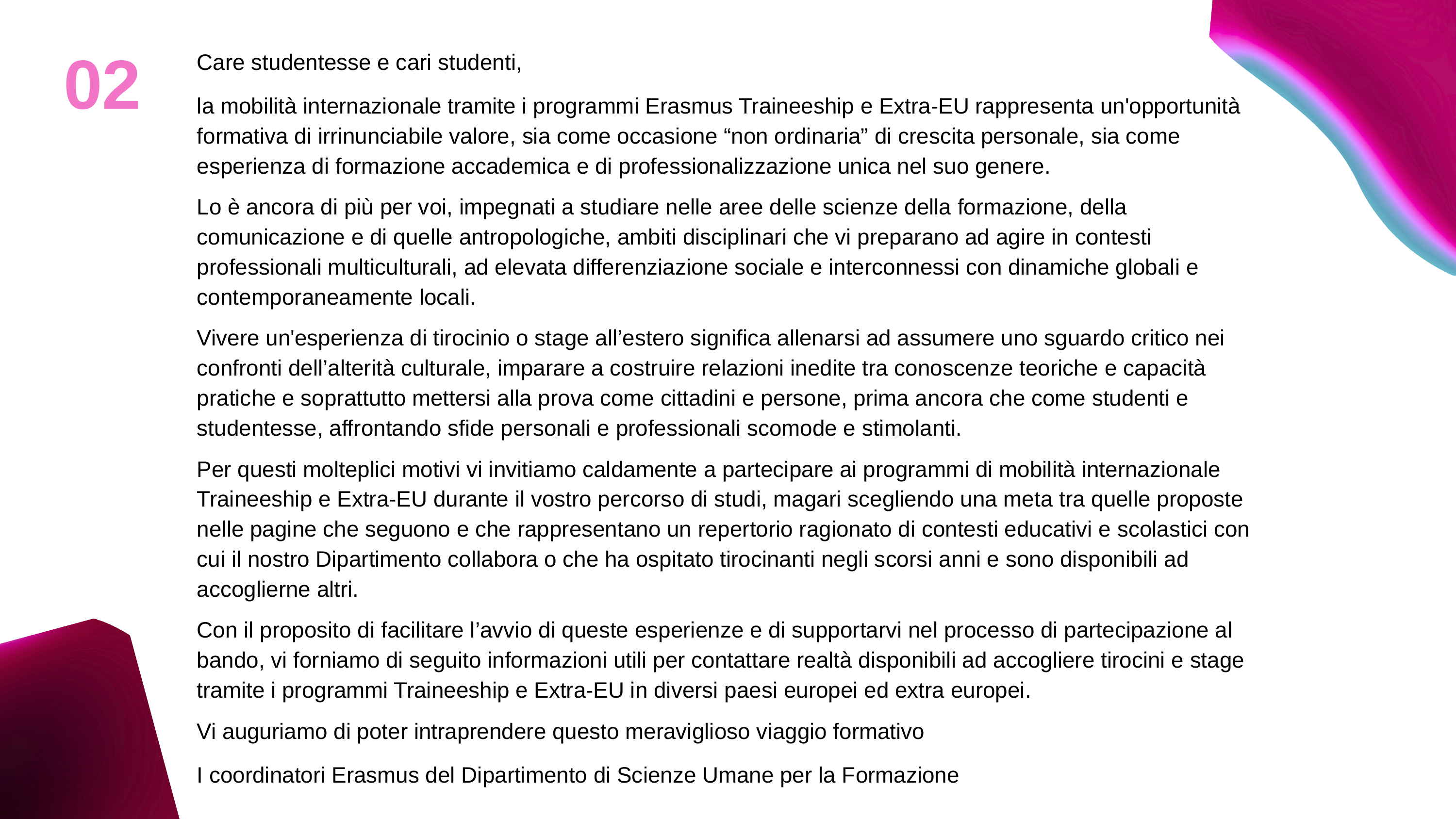

02
Care studentesse e cari studenti,

la mobilità internazionale tramite i programmi Erasmus Traineeship e Extra-EU rappresenta un'opportunità formativa di irrinunciabile valore, sia come occasione “non ordinaria” di crescita personale, sia come esperienza di formazione accademica e di professionalizzazione unica nel suo genere.

Lo è ancora di più per voi, impegnati a studiare nelle aree delle scienze della formazione, della comunicazione e di quelle antropologiche, ambiti disciplinari che vi preparano ad agire in contesti professionali multiculturali, ad elevata differenziazione sociale e interconnessi con dinamiche globali e contemporaneamente locali.

Vivere un'esperienza di tirocinio o stage all’estero significa allenarsi ad assumere uno sguardo critico nei confronti dell’alterità culturale, imparare a costruire relazioni inedite tra conoscenze teoriche e capacità pratiche e soprattutto mettersi alla prova come cittadini e persone, prima ancora che come studenti e studentesse, affrontando sfide personali e professionali scomode e stimolanti.

Per questi molteplici motivi vi invitiamo caldamente a partecipare ai programmi di mobilità internazionale Traineeship e Extra-EU durante il vostro percorso di studi, magari scegliendo una meta tra quelle proposte nelle pagine che seguono e che rappresentano un repertorio ragionato di contesti educativi e scolastici con cui il nostro Dipartimento collabora o che ha ospitato tirocinanti negli scorsi anni e sono disponibili ad accoglierne altri.

Con il proposito di facilitare l’avvio di queste esperienze e di supportarvi nel processo di partecipazione al bando, vi forniamo di seguito informazioni utili per contattare realtà disponibili ad accogliere tirocini e stage tramite i programmi Traineeship e Extra-EU in diversi paesi europei ed extra europei.

Vi auguriamo di poter intraprendere questo meraviglioso viaggio formativo

I coordinatori Erasmus del Dipartimento di Scienze Umane per la Formazione